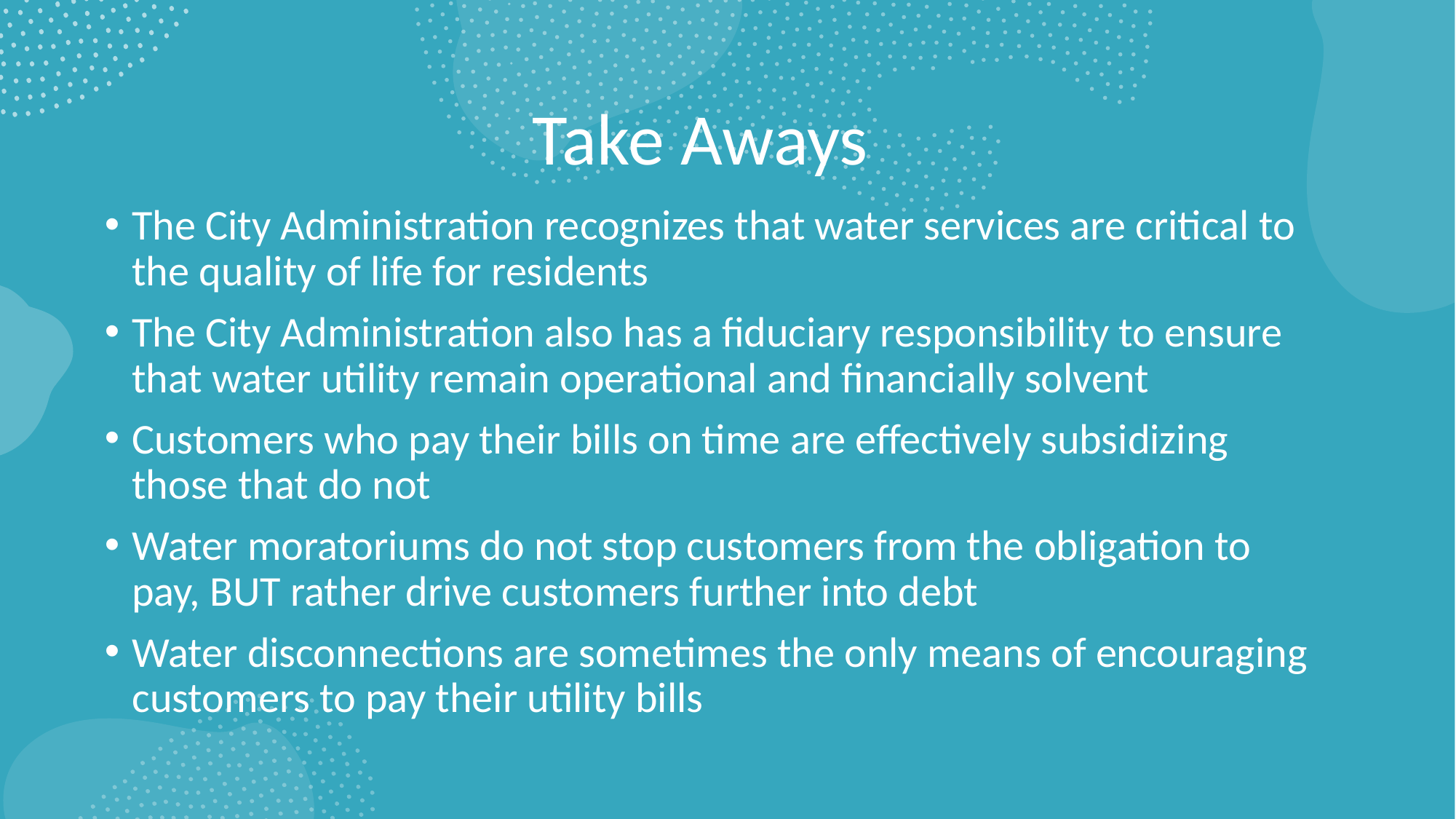

# Take Aways
The City Administration recognizes that water services are critical to the quality of life for residents
The City Administration also has a fiduciary responsibility to ensure that water utility remain operational and financially solvent
Customers who pay their bills on time are effectively subsidizing those that do not
Water moratoriums do not stop customers from the obligation to pay, BUT rather drive customers further into debt
Water disconnections are sometimes the only means of encouraging customers to pay their utility bills